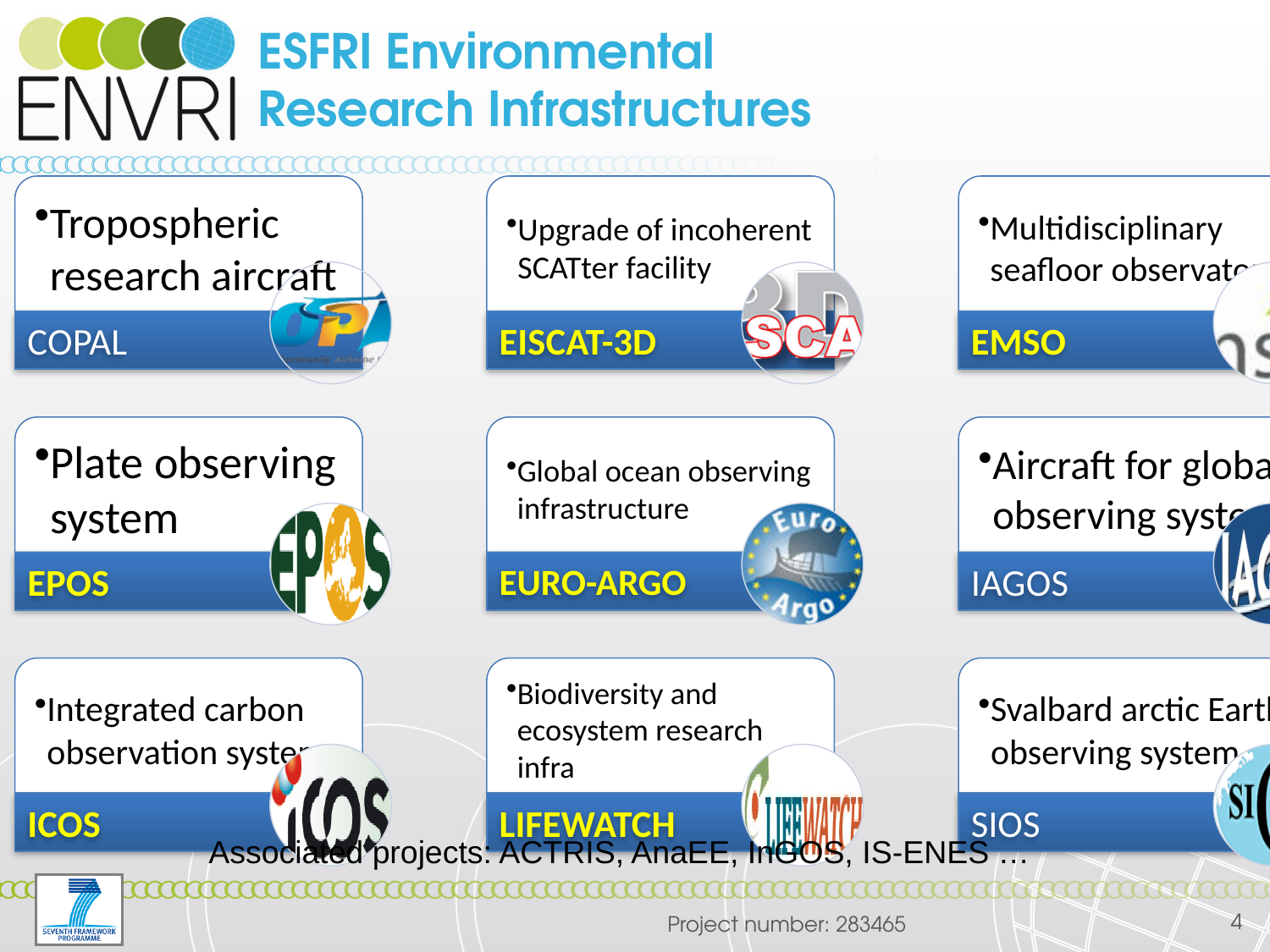

# ESFRI Environmental Research Infrastructures
COPAL
Tropospheric research aircraft
EISCAT-3D
Upgrade of incoherent SCATter facility
EMSO
Multidisciplinary seafloor observatory
EPOS
Plate observing system
EURO-ARGO
Global ocean observing infrastructure
IAGOS
ICOS
Integrated carbon observation system
LIFEWATCH
Biodiversity and ecosystem research infra
SIOS
Svalbard arctic Earth observing system
Associated projects: ACTRIS, AnaEE, InGOS, IS-ENES …
4